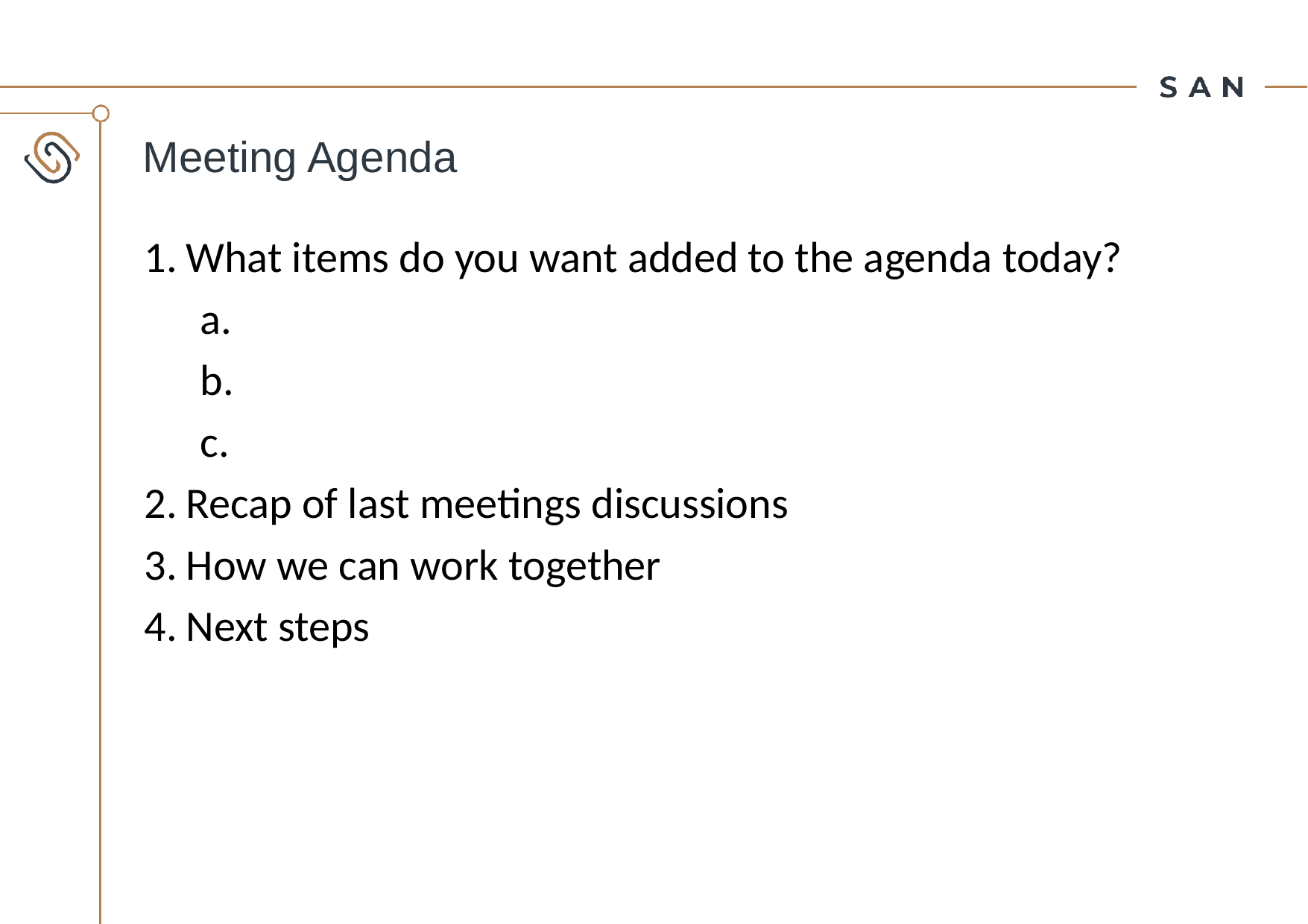

# Meeting Agenda
What items do you want added to the agenda today?

Recap of last meetings discussions
How we can work together
Next steps